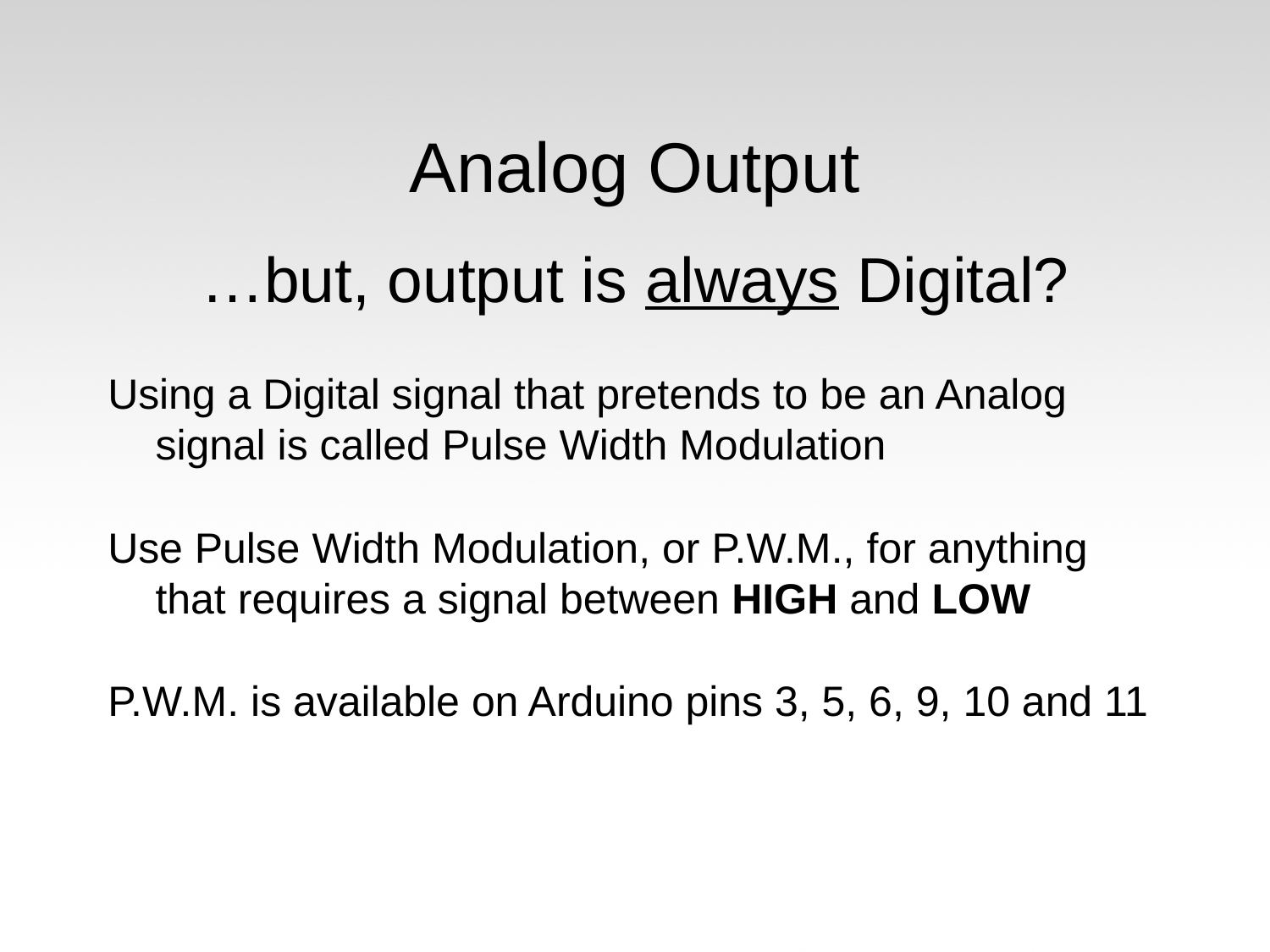

Analog Output
…but, output is always Digital?

Using a Digital signal that pretends to be an Analog signal is called Pulse Width Modulation

Use Pulse Width Modulation, or P.W.M., for anything that requires a signal between HIGH and LOW

P.W.M. is available on Arduino pins 3, 5, 6, 9, 10 and 11